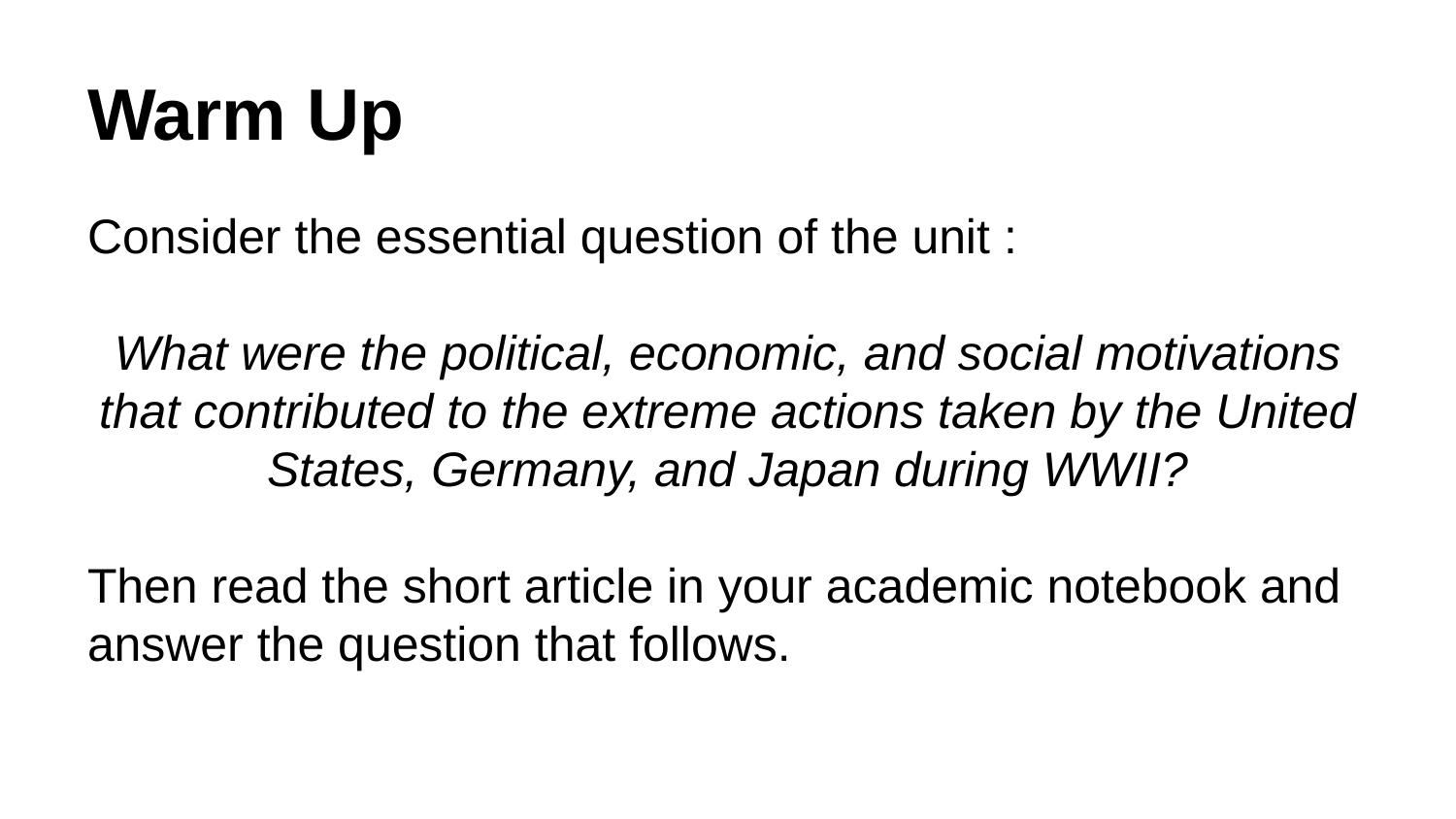

# Warm Up
Consider the essential question of the unit :

What were the political, economic, and social motivations that contributed to the extreme actions taken by the United States, Germany, and Japan during WWII?

Then read the short article in your academic notebook and answer the question that follows.